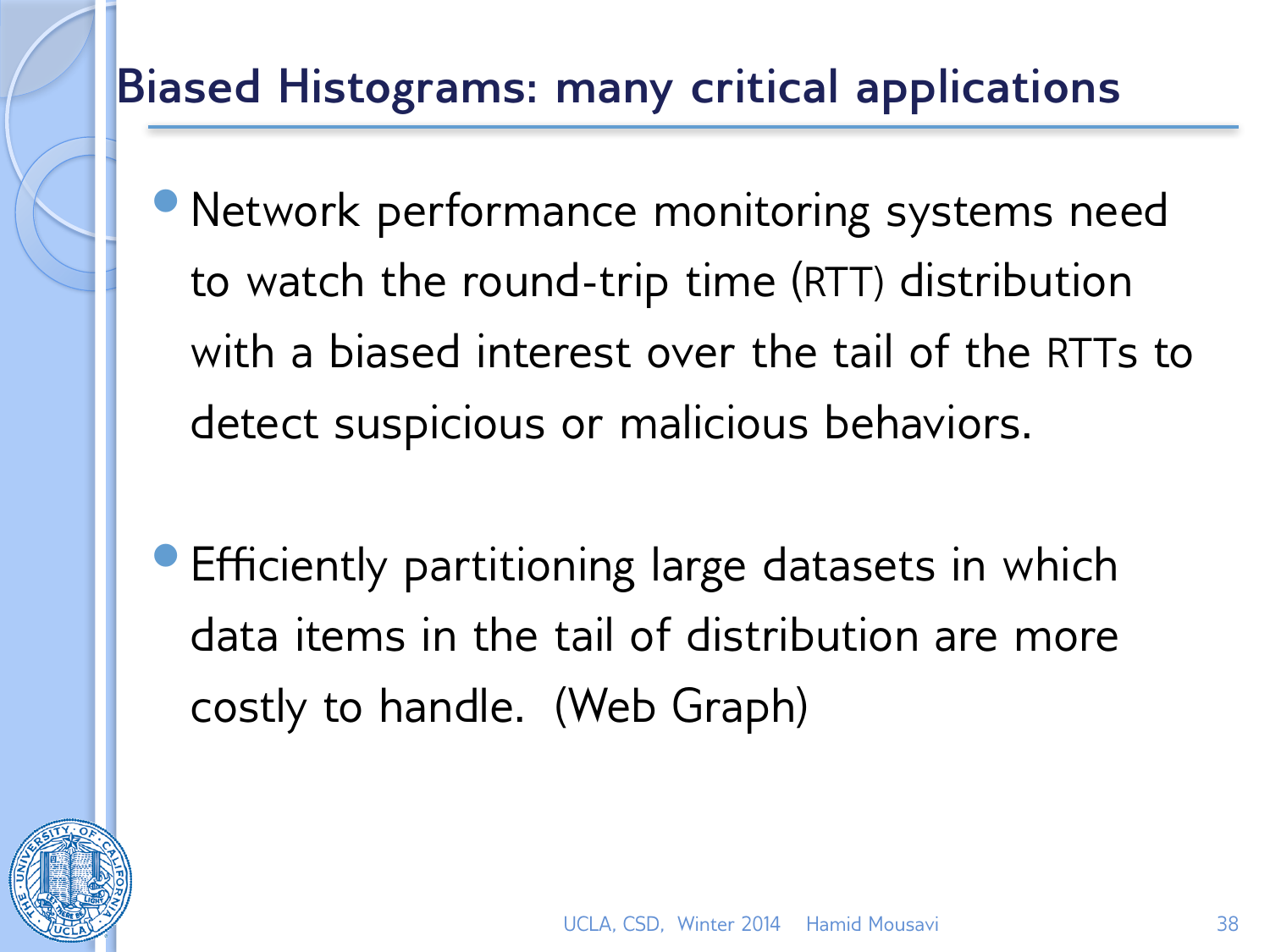

# Biased Histograms: many critical applications
Network performance monitoring systems need to watch the round-trip time (RTT) distribution with a biased interest over the tail of the RTTs to detect suspicious or malicious behaviors.

Efficiently partitioning large datasets in which data items in the tail of distribution are more costly to handle.  (Web Graph)

UCLA, CSD,  Winter 2014
Hamid Mousavi
38